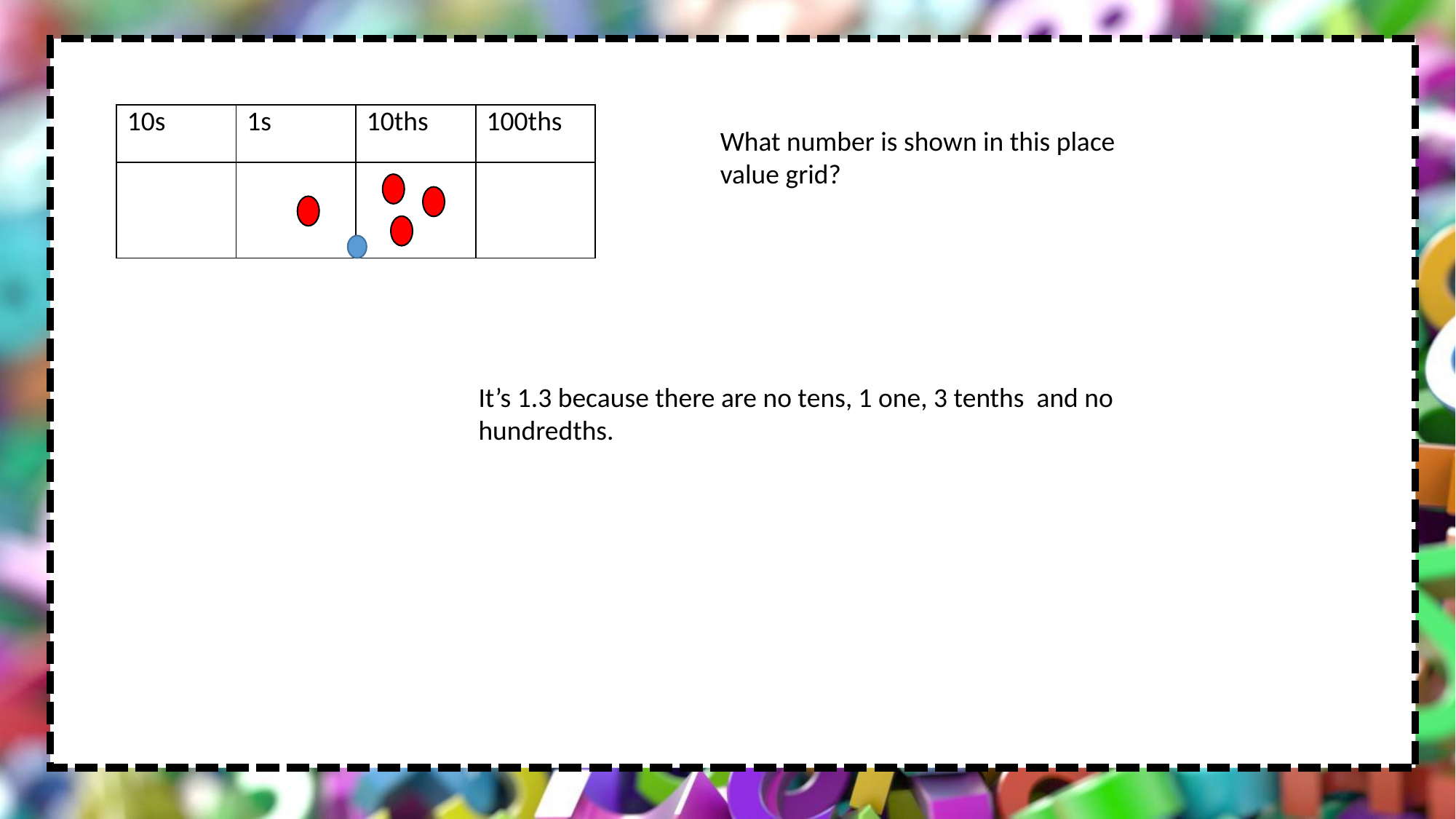

| 10s | 1s | 10ths | 100ths |
| --- | --- | --- | --- |
|  |  |  |  |
What number is shown in this place value grid?

It’s 1.3 because there are no tens, 1 one, 3 tenths  and no hundredths.